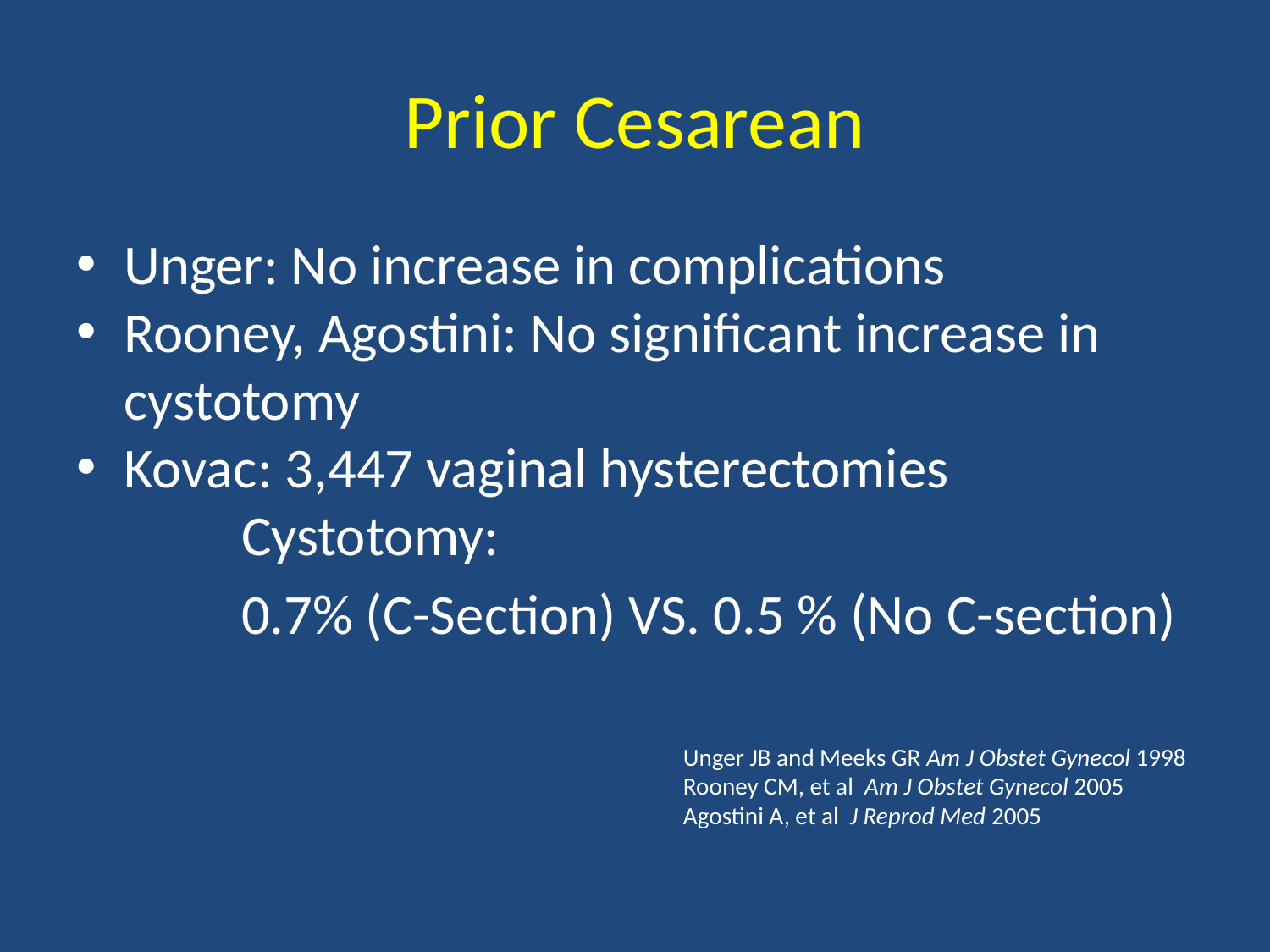

# Prior Cesarean
Unger: No increase in complications
Rooney, Agostini: No significant increase in cystotomy
Kovac: 3,447 vaginal hysterectomies
             Cystotomy:
  	   0.7% (C-Section) VS. 0.5 % (No C-section)
Unger JB and Meeks GR Am J Obstet Gynecol 1998
Rooney CM, et al  Am J Obstet Gynecol 2005
Agostini A, et al  J Reprod Med 2005